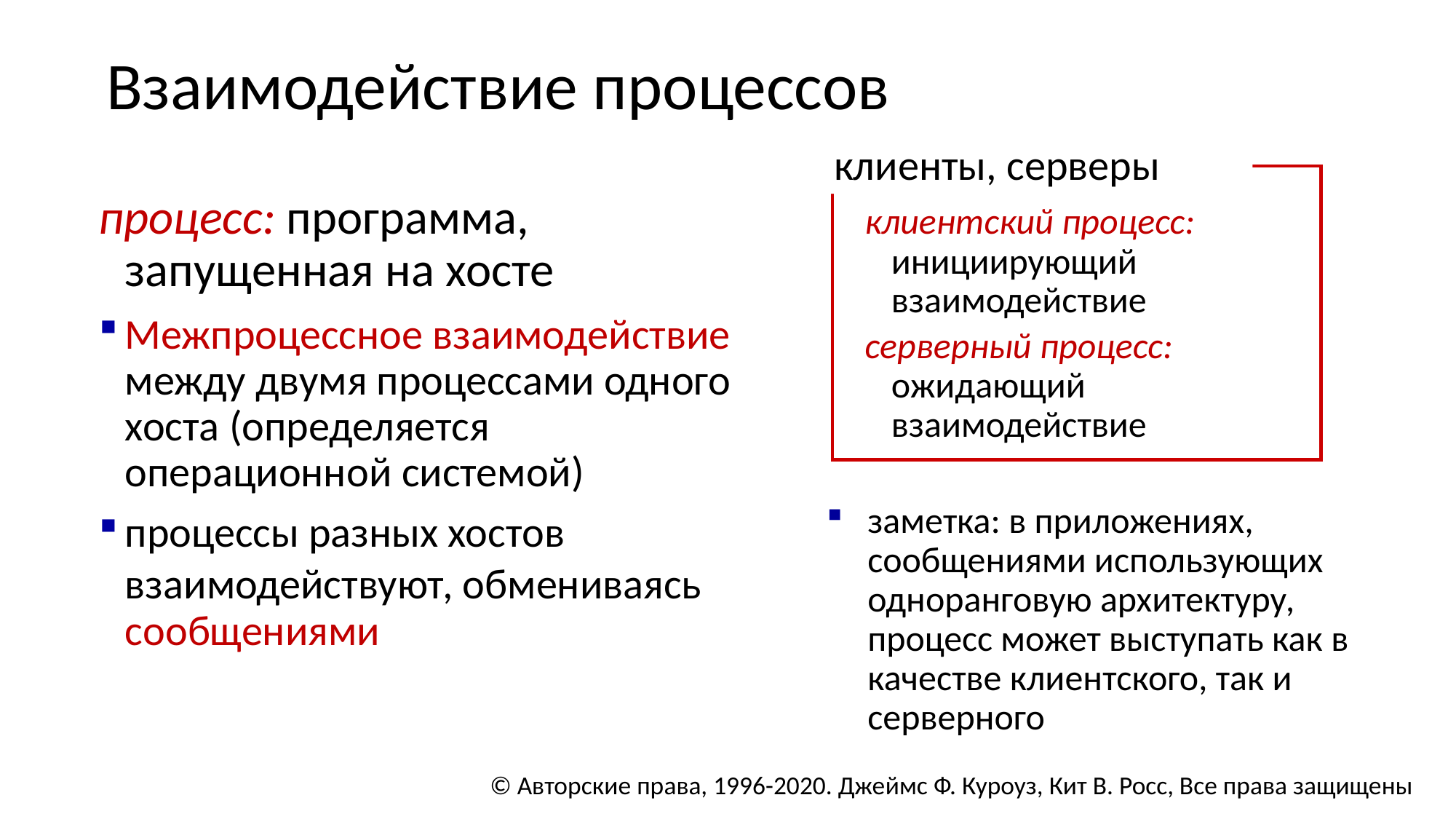

# Взаимодействие процессов
клиенты, серверы

клиентский процесс: инициирующий взаимодействие
серверный процесс: ожидающий взаимодействие

процесс: программа, запущенная на хосте
Межпроцессное взаимодействие между двумя процессами одного хоста (определяется операционной системой)
процессы разных хостов
взаимодействуют, обмениваясь сообщениями

заметка: в приложениях, сообщениями использующих одноранговую архитектуру, процесс может выступать как в качестве клиентского, так и серверного

© Авторские права, 1996-2020. Джеймс Ф. Куроуз, Кит В. Росс, Все права защищены